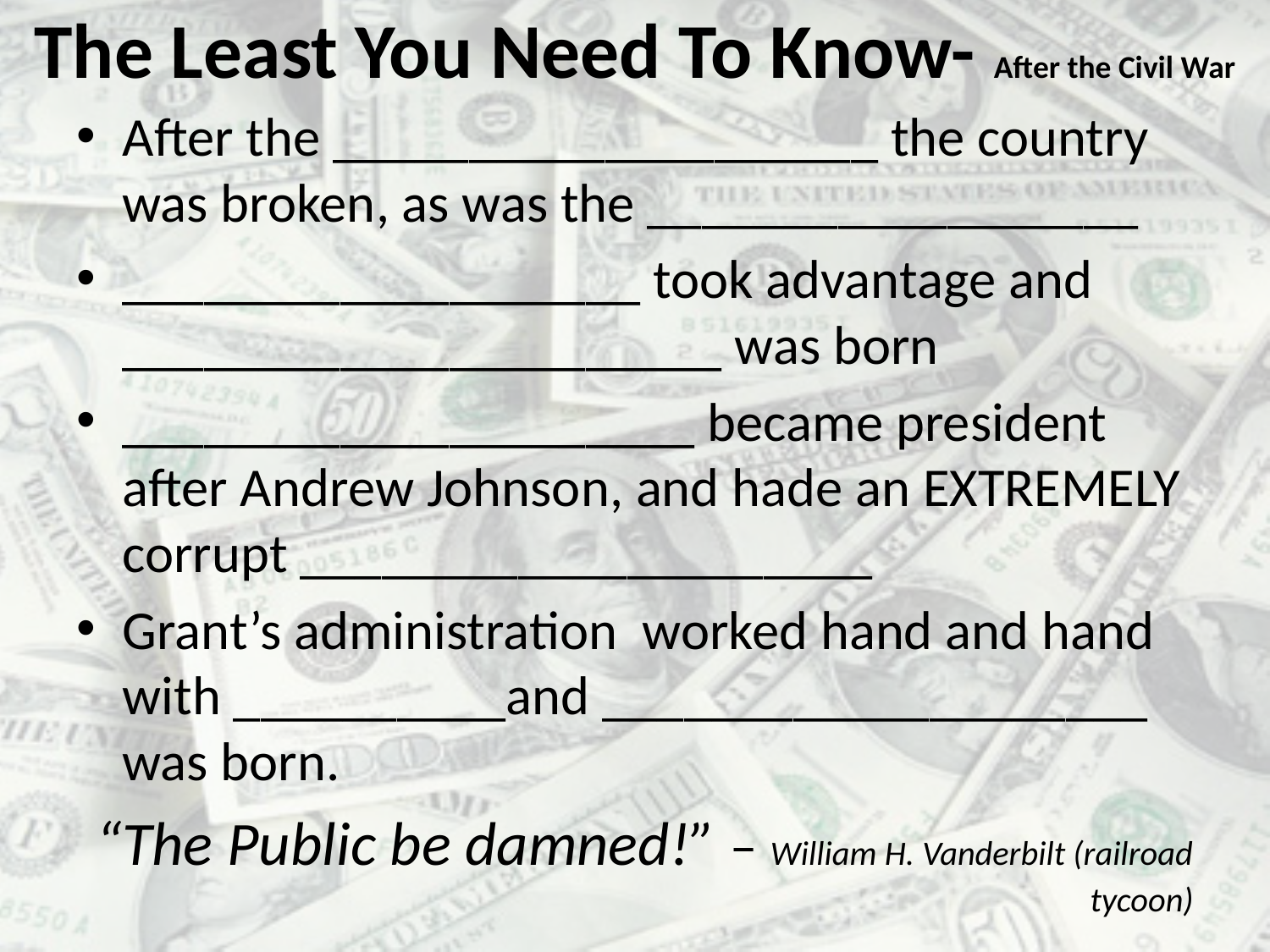

# The Least You Need To Know- After the Civil War
After the ____________________ the country was broken, as was the __________________
___________________ took advantage and ______________________ was born
_____________________ became president after Andrew Johnson, and hade an EXTREMELY corrupt _____________________
Grant’s administration  worked hand and hand with __________and ____________________ was born.
“The Public be damned!” – William H. Vanderbilt (railroad tycoon)